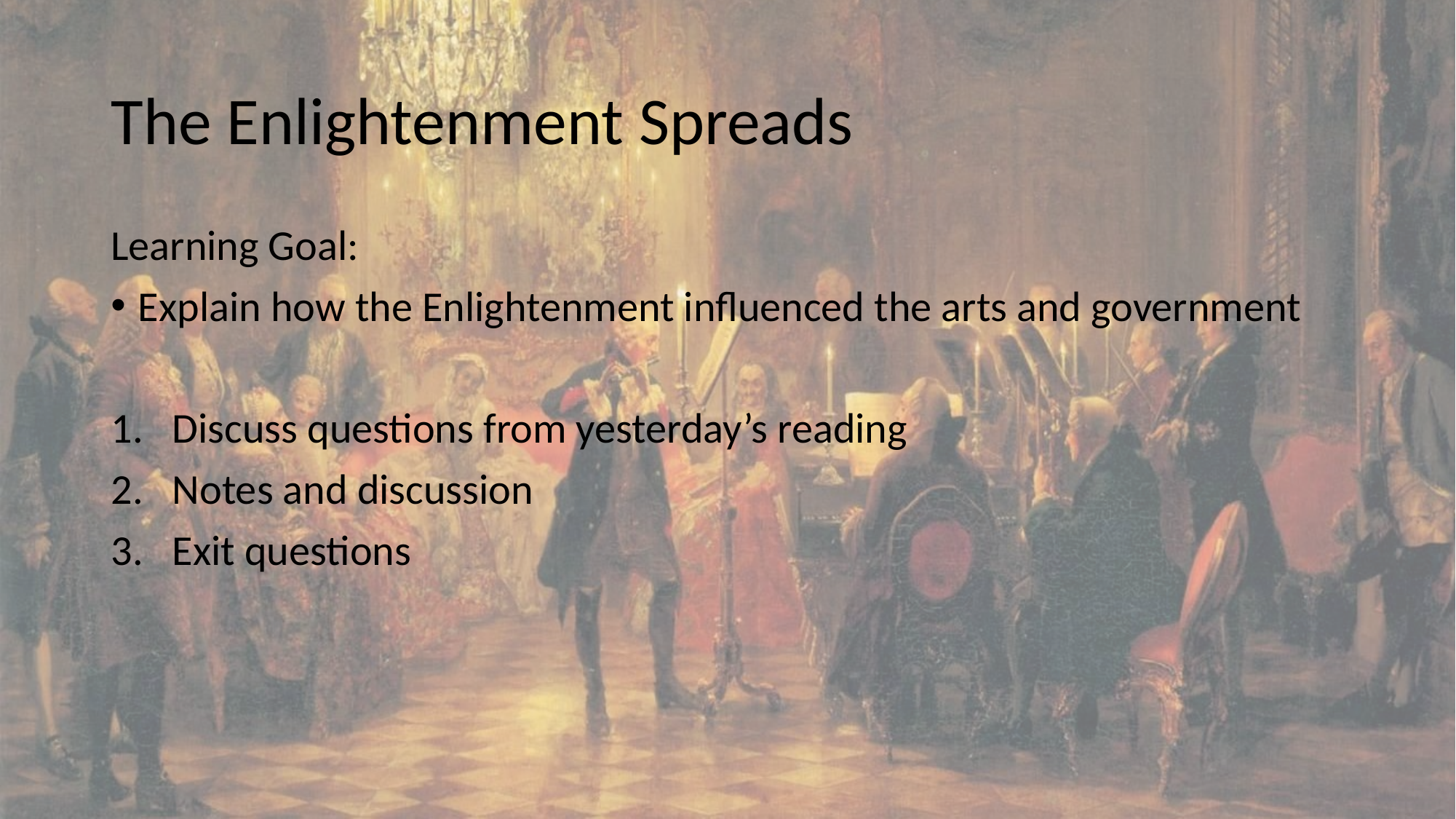

# The Enlightenment Spreads
Learning Goal:
Explain how the Enlightenment influenced the arts and government

Discuss questions from yesterday’s reading
Notes and discussion
Exit questions